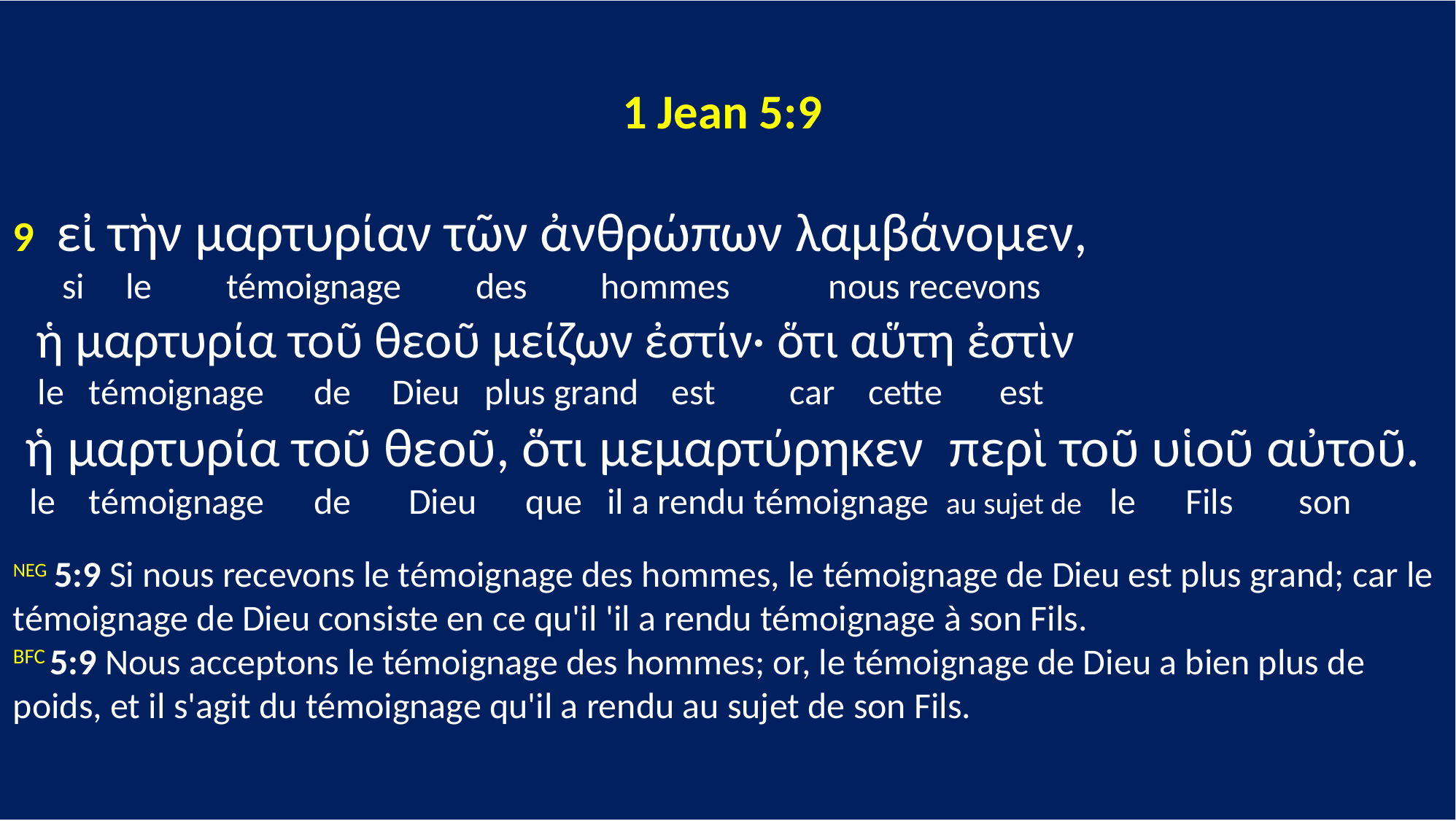

1 Jean 5:9

9  εἰ τὴν μαρτυρίαν τῶν ἀνθρώπων λαμβάνομεν,
      si     le         témoignage         des         hommes            nous recevons
  ἡ μαρτυρία τοῦ θεοῦ μείζων ἐστίν· ὅτι αὕτη ἐστὶν
   le   témoignage      de     Dieu   plus grand    est         car    cette       est
 ἡ μαρτυρία τοῦ θεοῦ, ὅτι μεμαρτύρηκεν  περὶ τοῦ υἱοῦ αὐτοῦ.
  le    témoignage      de       Dieu      que   il a rendu témoignage  au sujet de    le      Fils        son

NEG 5:9 Si nous recevons le témoignage des hommes, le témoignage de Dieu est plus grand; car le témoignage de Dieu consiste en ce qu'il 'il a rendu témoignage à son Fils.
BFC 5:9 Nous acceptons le témoignage des hommes; or, le témoignage de Dieu a bien plus de poids, et il s'agit du témoignage qu'il a rendu au sujet de son Fils.